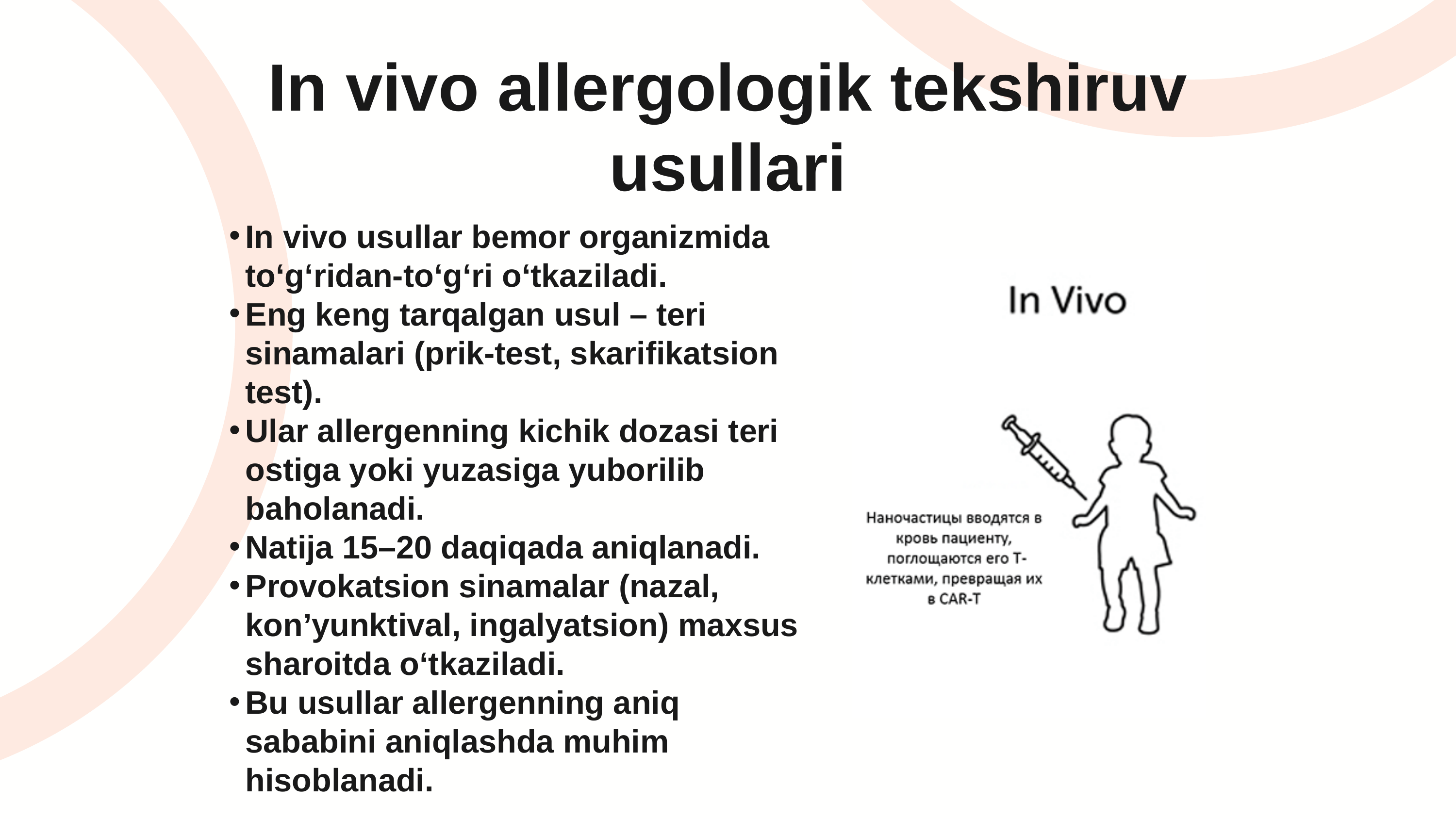

In vivo allergologik tekshiruv usullari
In vivo usullar bemor organizmida to‘g‘ridan-to‘g‘ri o‘tkaziladi.
Eng keng tarqalgan usul – teri sinamalari (prik-test, skarifikatsion test).
Ular allergenning kichik dozasi teri ostiga yoki yuzasiga yuborilib baholanadi.
Natija 15–20 daqiqada aniqlanadi.
Provokatsion sinamalar (nazal, kon’yunktival, ingalyatsion) maxsus sharoitda o‘tkaziladi.
Bu usullar allergenning aniq sababini aniqlashda muhim hisoblanadi.